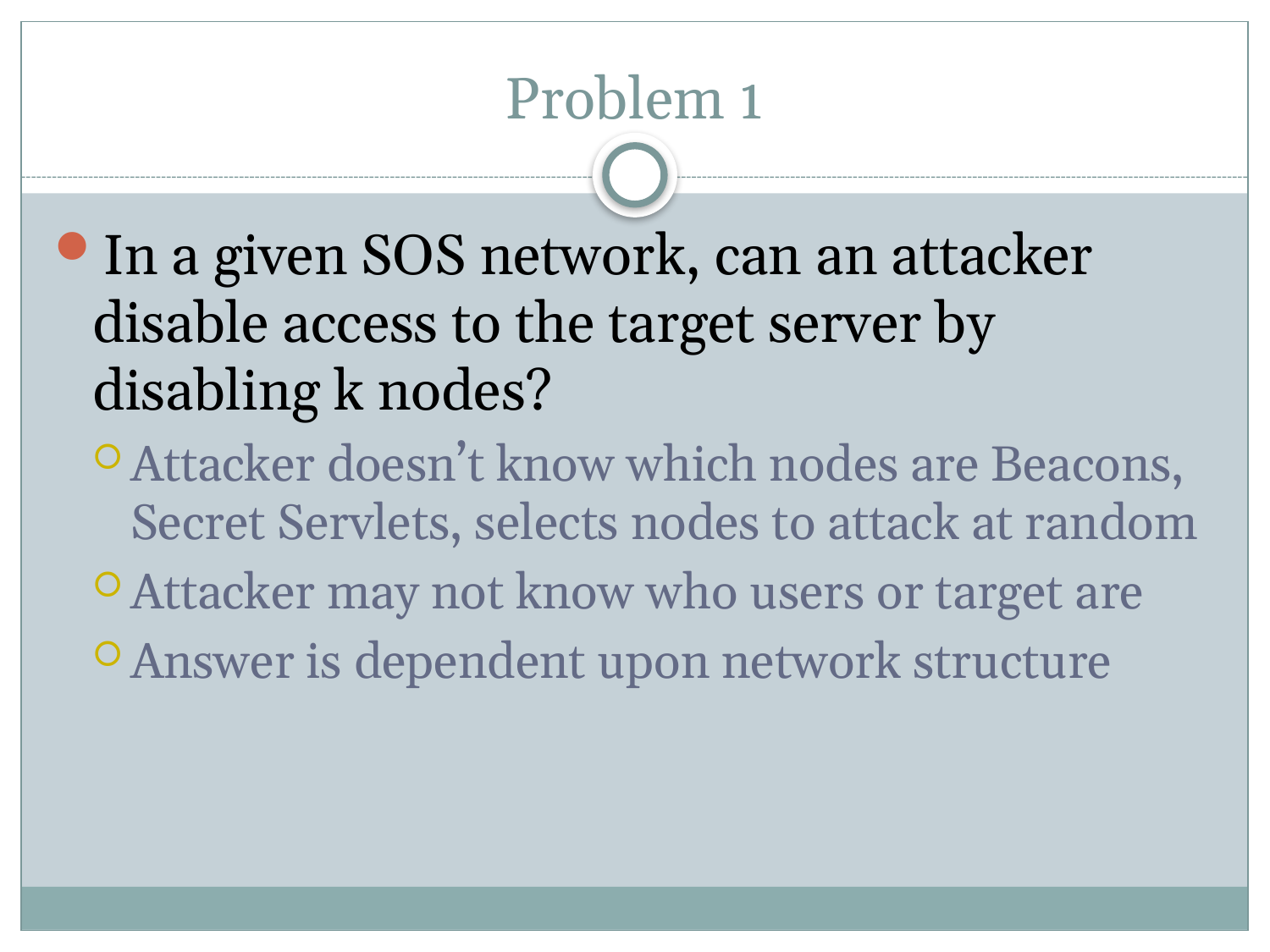

# Problem 1
In a given SOS network, can an attacker disable access to the target server by disabling k nodes?
Attacker doesn’t know which nodes are Beacons, Secret Servlets, selects nodes to attack at random
Attacker may not know who users or target are
Answer is dependent upon network structure